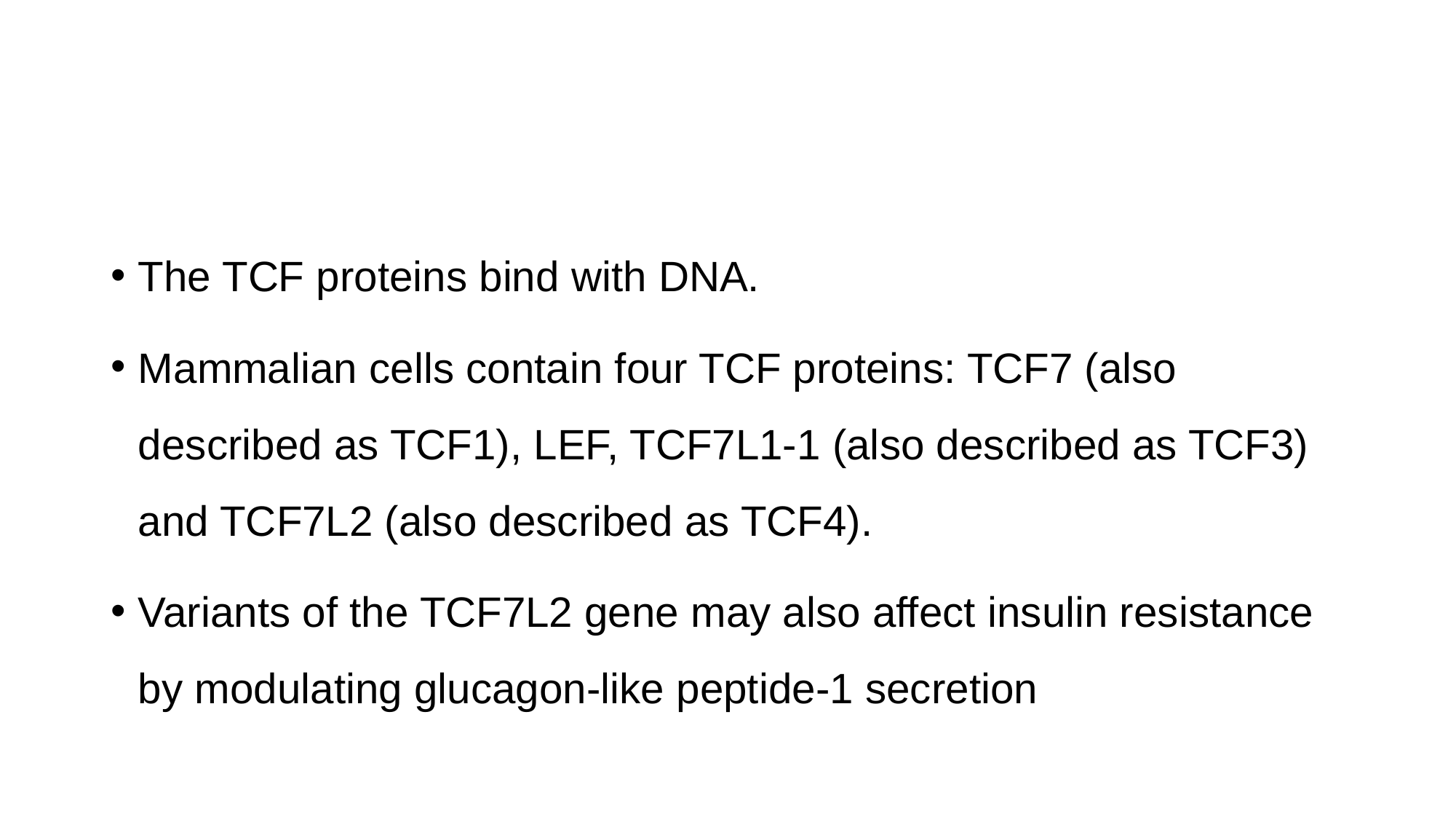

#
The TCF proteins bind with DNA.
Mammalian cells contain four TCF proteins: TCF7 (also described as TCF1), LEF, TCF7L1-1 (also described as TCF3) and TCF7L2 (also described as TCF4).
Variants of the TCF7L2 gene may also affect insulin resistance by modulating glucagon-like peptide-1 secretion